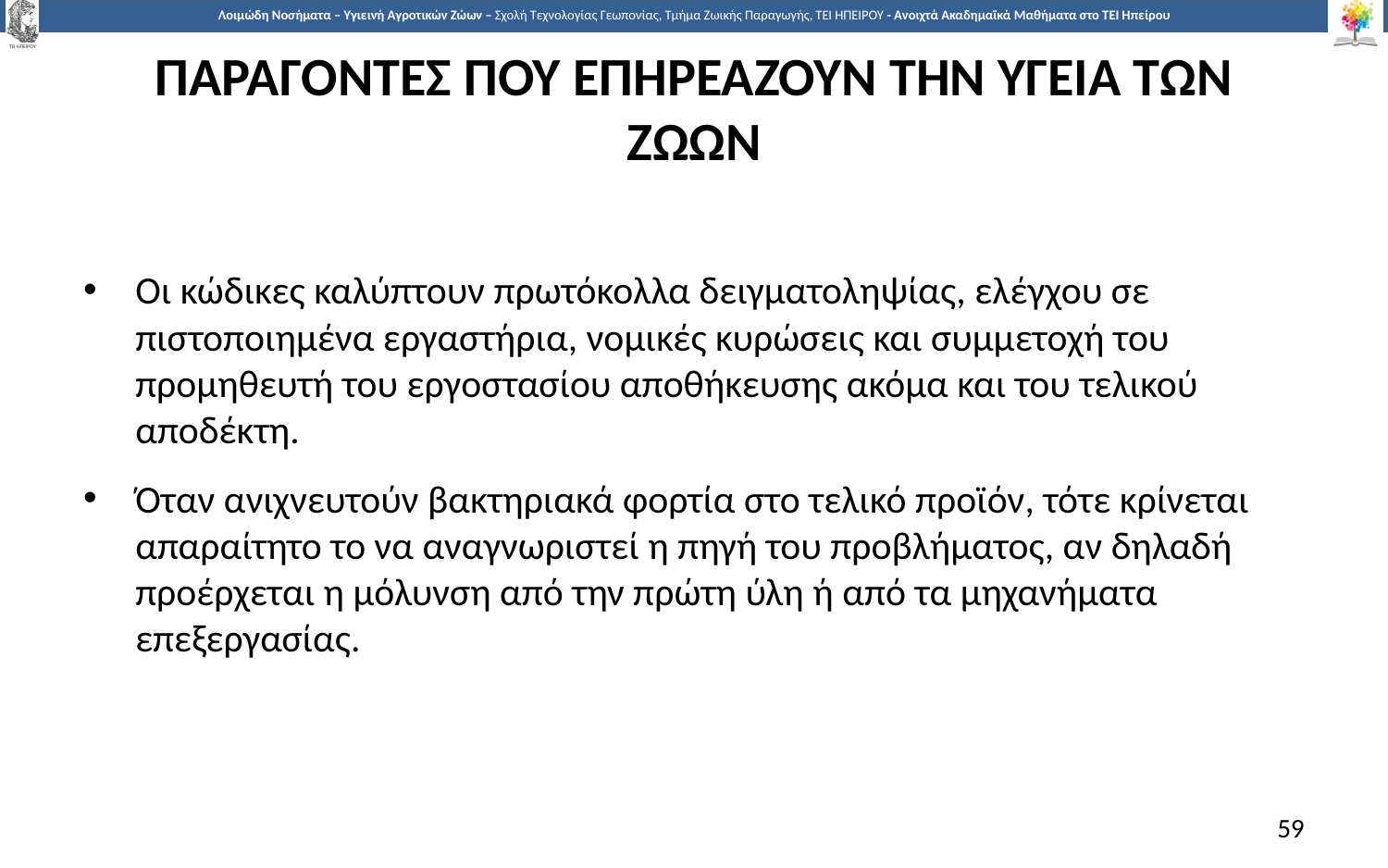

# ΠΑΡΑΓΟΝΤΕΣ ΠΟΥ ΕΠΗΡΕΑΖΟΥΝ ΤΗΝ ΥΓΕΙΑ ΤΩΝ ΖΩΩΝ
Οι κώδικες καλύπτουν πρωτόκολλα δειγματοληψίας, ελέγχου σε πιστοποιημένα εργαστήρια, νομικές κυρώσεις και συμμετοχή του προμηθευτή του εργοστασίου αποθήκευσης ακόμα και του τελικού αποδέκτη.
Όταν ανιχνευτούν βακτηριακά φορτία στο τελικό προϊόν, τότε κρίνεται απαραίτητο το να αναγνωριστεί η πηγή του προβλήματος, αν δηλαδή προέρχεται η μόλυνση από την πρώτη ύλη ή από τα μηχανήματα επεξεργασίας.
59